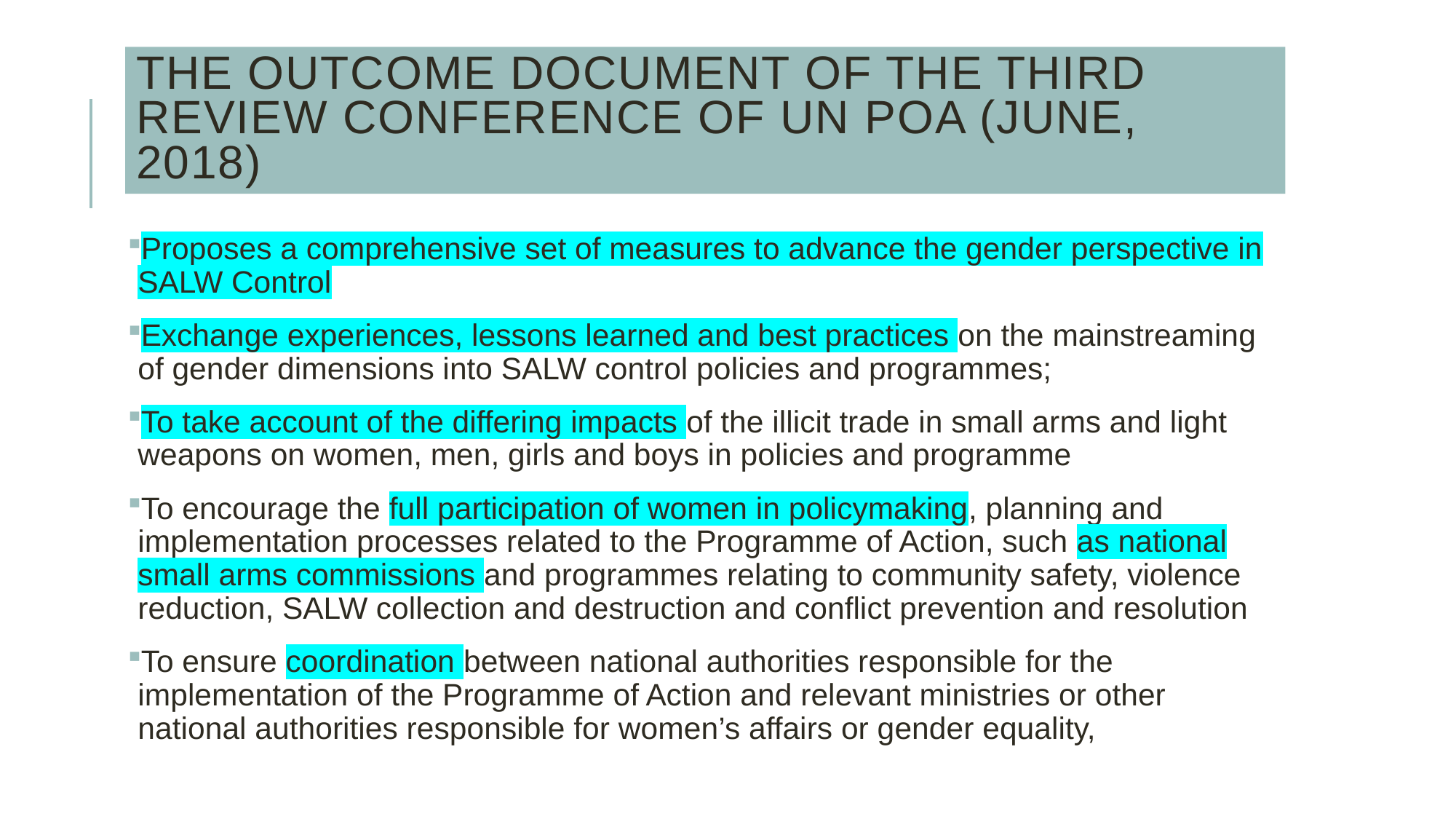

# The Outcome Document of the Third Review Conference of UN PoA (June, 2018)
Proposes a comprehensive set of measures to advance the gender perspective in SALW Control
Exchange experiences, lessons learned and best practices on the mainstreaming of gender dimensions into SALW control policies and programmes;
To take account of the differing impacts of the illicit trade in small arms and light weapons on women, men, girls and boys in policies and programme
To encourage the full participation of women in policymaking, planning and implementation processes related to the Programme of Action, such as national small arms commissions and programmes relating to community safety, violence reduction, SALW collection and destruction and conflict prevention and resolution
To ensure coordination between national authorities responsible for the implementation of the Programme of Action and relevant ministries or other national authorities responsible for women’s affairs or gender equality,